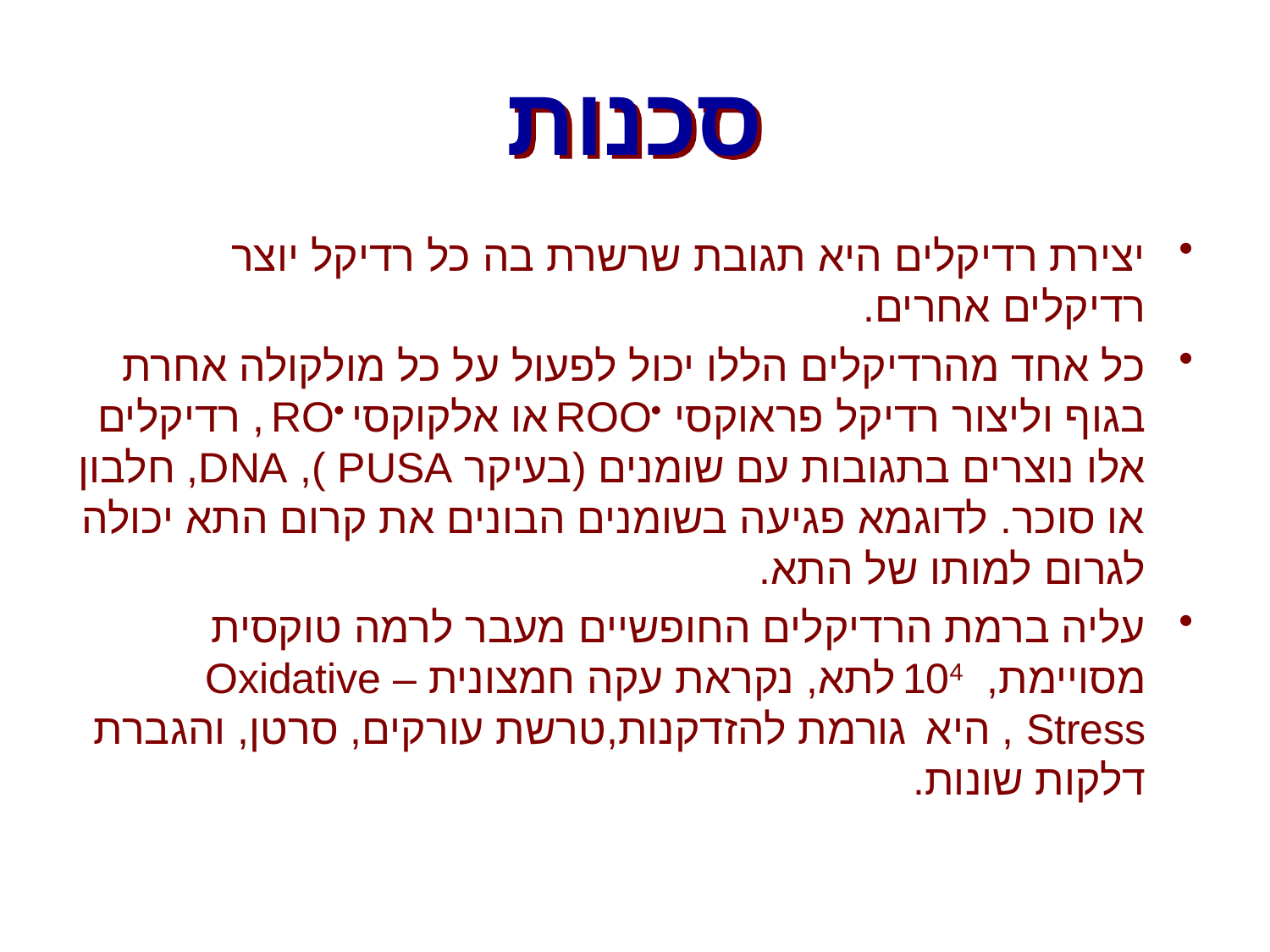

# סכנות
יצירת רדיקלים היא תגובת שרשרת בה כל רדיקל יוצר רדיקלים אחרים.
כל אחד מהרדיקלים הללו יכול לפעול על כל מולקולה אחרת בגוף וליצור רדיקל פראוקסי ROO• או אלקוקסי RO• , רדיקלים אלו נוצרים בתגובות עם שומנים (בעיקר PUSA ), DNA, חלבון או סוכר. לדוגמא פגיעה בשומנים הבונים את קרום התא יכולה לגרום למותו של התא.
עליה ברמת הרדיקלים החופשיים מעבר לרמה טוקסית מסויימת,  104 לתא, נקראת עקה חמצונית – Oxidative Stress , היא  גורמת להזדקנות,טרשת עורקים, סרטן, והגברת דלקות שונות.